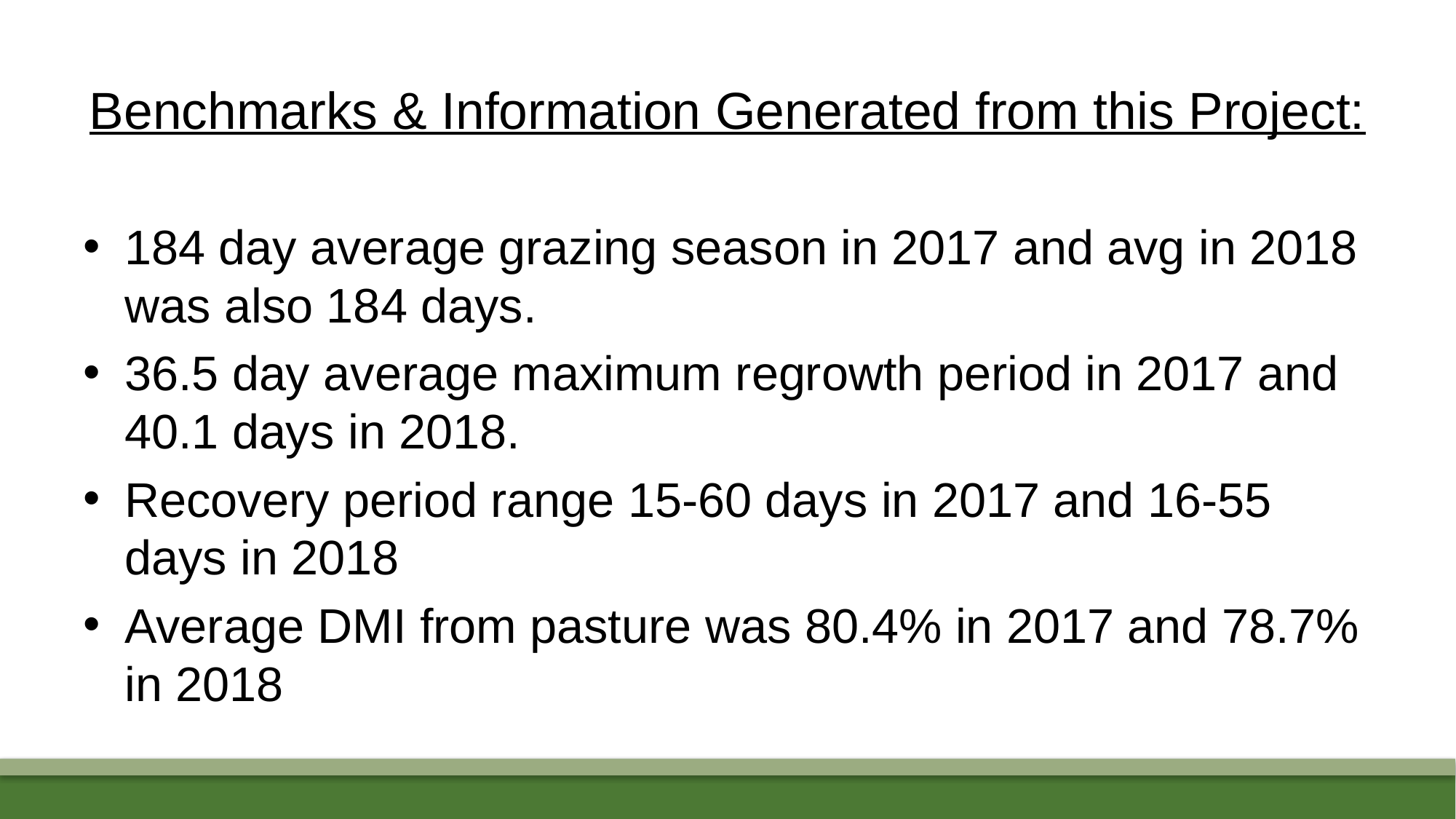

# Benchmarks & Information Generated from this Project:
184 day average grazing season in 2017 and avg in 2018 was also 184 days.
36.5 day average maximum regrowth period in 2017 and 40.1 days in 2018.
Recovery period range 15-60 days in 2017 and 16-55 days in 2018
Average DMI from pasture was 80.4% in 2017 and 78.7% in 2018